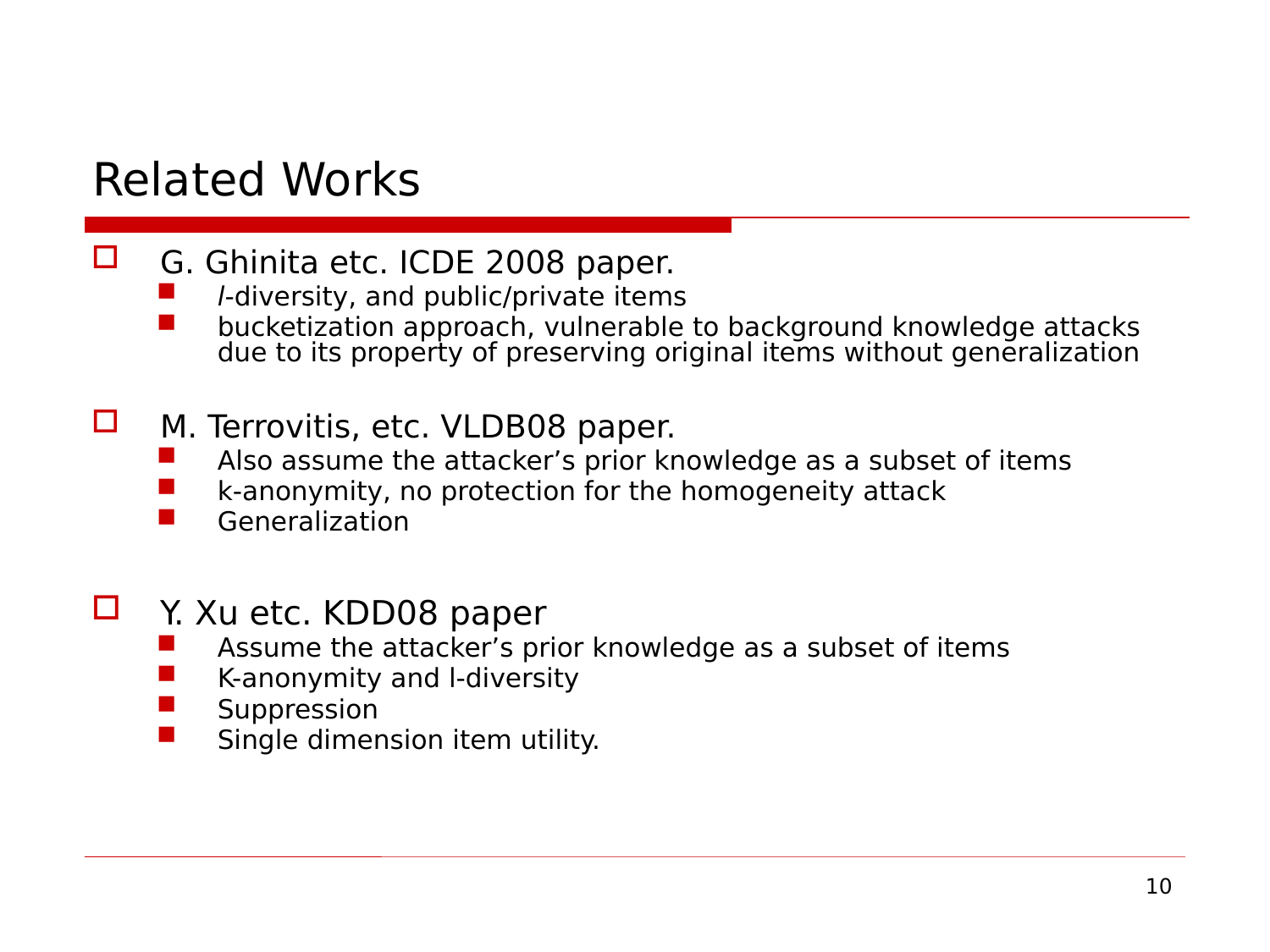

# Related Works
G. Ghinita etc. ICDE 2008 paper.
l-diversity, and public/private items
bucketization approach, vulnerable to background knowledge attacks due to its property of preserving original items without generalization

M. Terrovitis, etc. VLDB08 paper.
Also assume the attacker’s prior knowledge as a subset of items
k-anonymity, no protection for the homogeneity attack
Generalization

Y. Xu etc. KDD08 paper
Assume the attacker’s prior knowledge as a subset of items
K-anonymity and l-diversity
Suppression
Single dimension item utility.

10